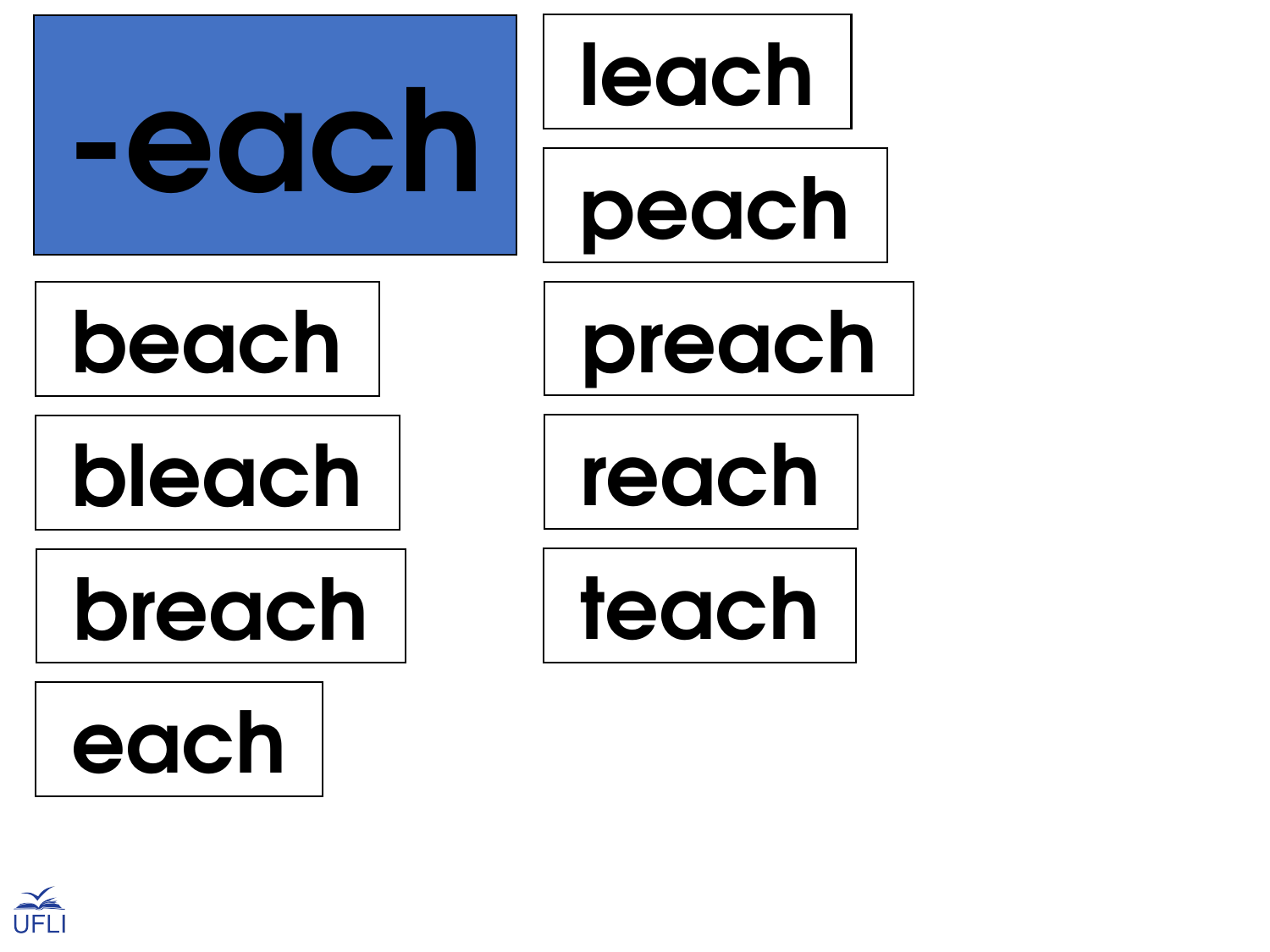

leach
-each
 peach
 preach
 beach
 reach
 bleach
 teach
 breach
 each